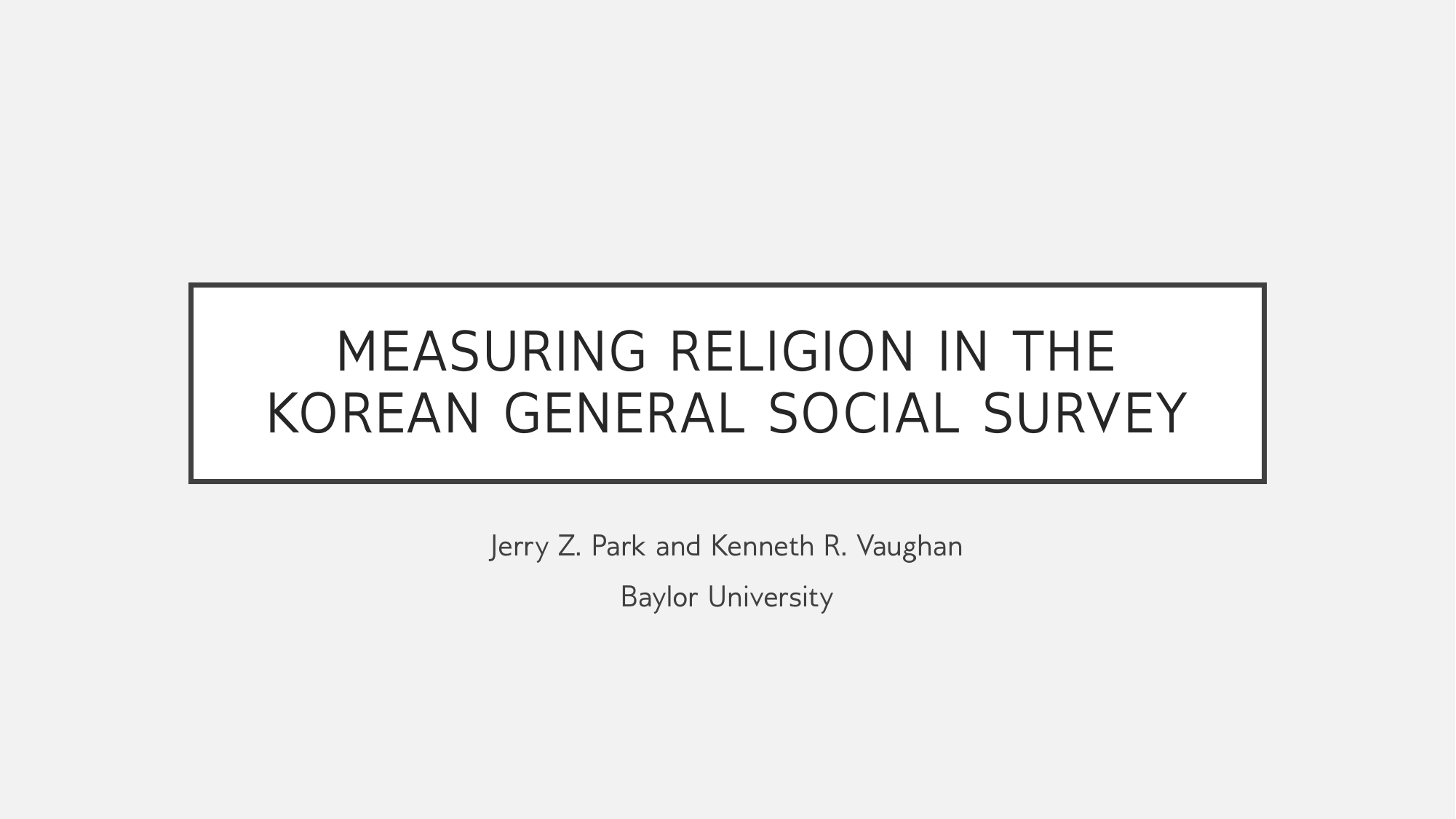

# Measuring Religion In the Korean General Social Survey
Jerry Z. Park and Kenneth R. Vaughan
Baylor University